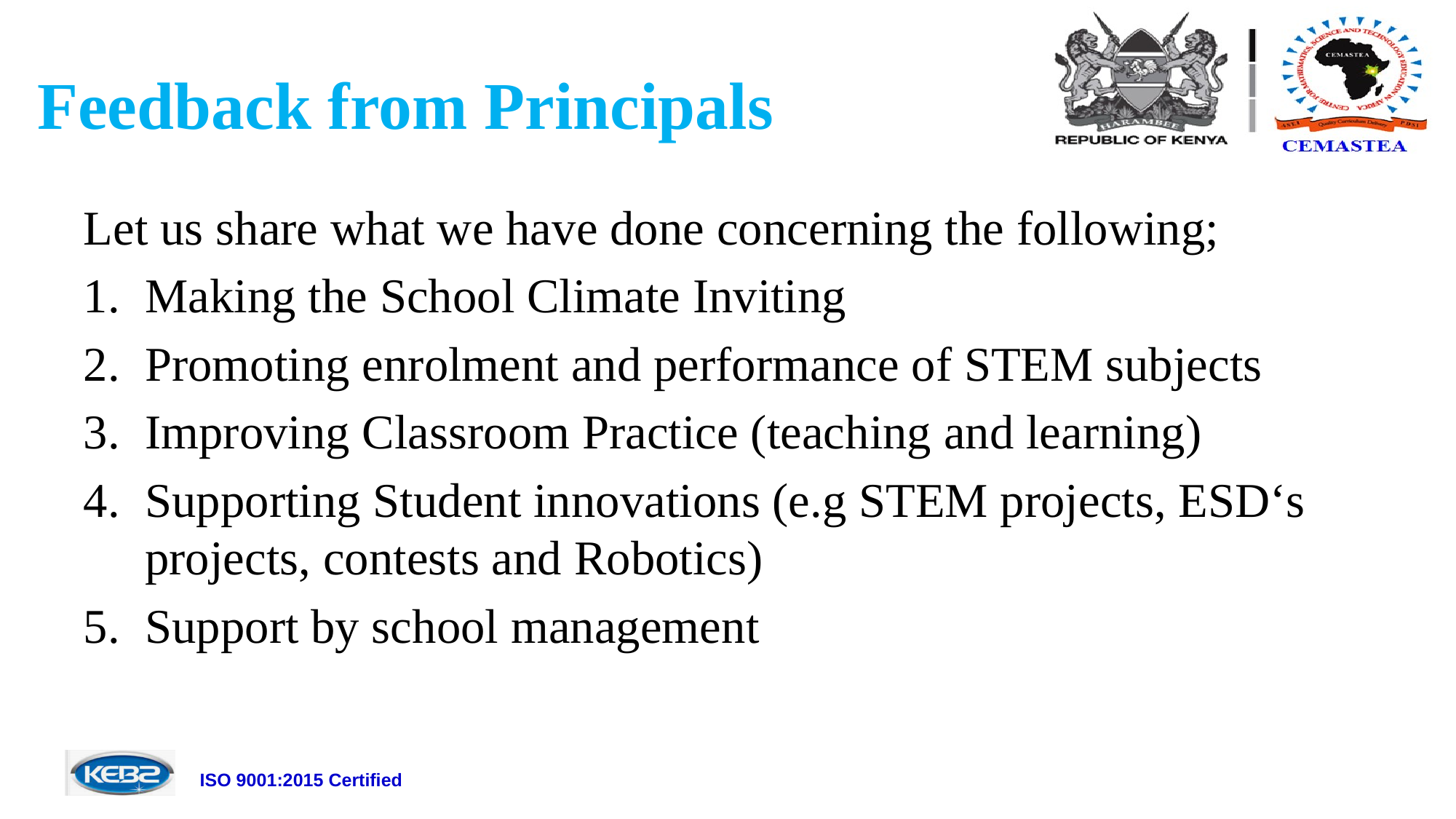

# Feedback from Principals
Let us share what we have done concerning the following;
Making the School Climate Inviting
Promoting enrolment and performance of STEM subjects
Improving Classroom Practice (teaching and learning)
Supporting Student innovations (e.g STEM projects, ESD‘s projects, contests and Robotics)
Support by school management